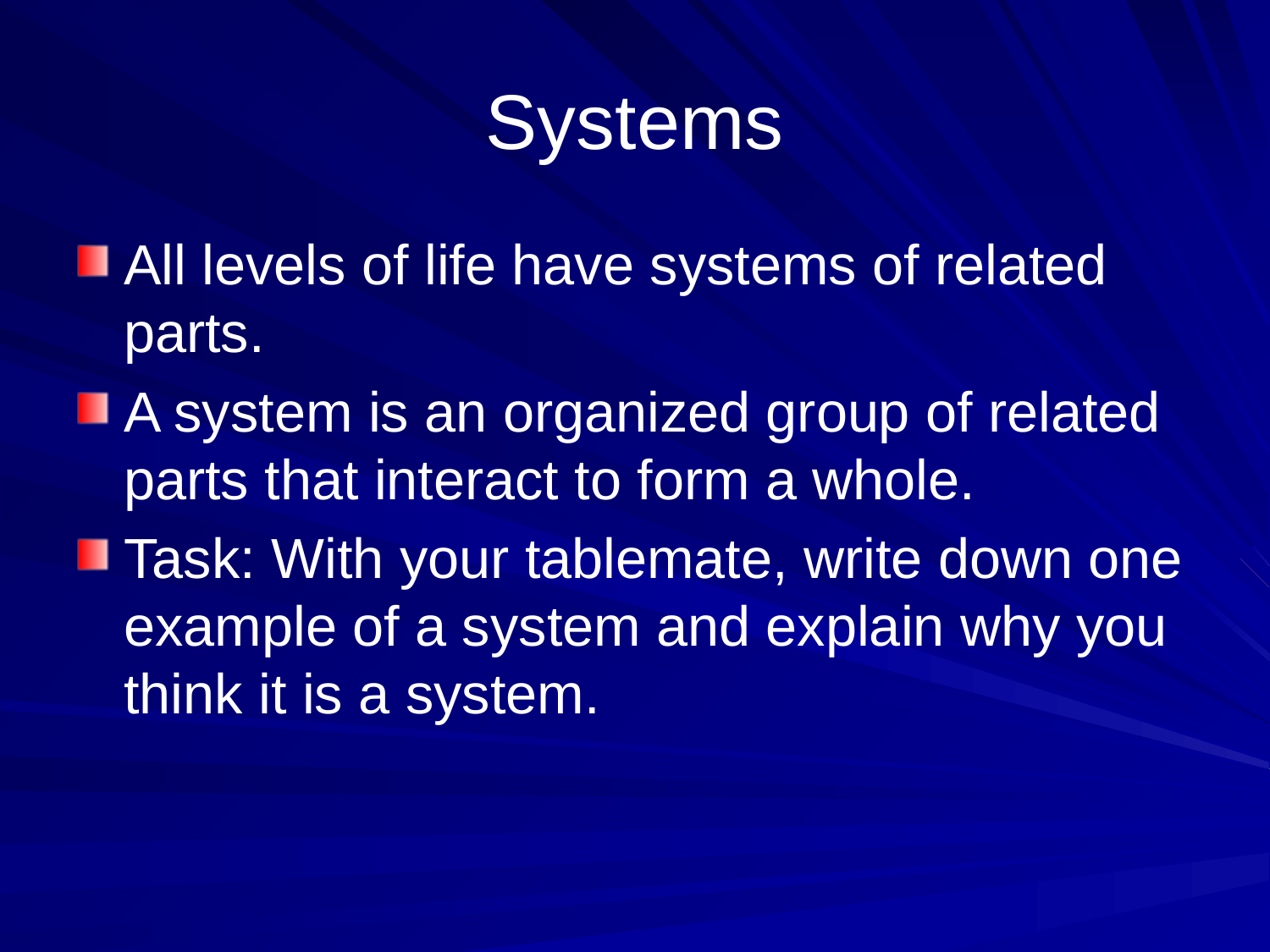

# Systems
All levels of life have systems of related parts.
A system is an organized group of related parts that interact to form a whole.
Task: With your tablemate, write down one example of a system and explain why you think it is a system.